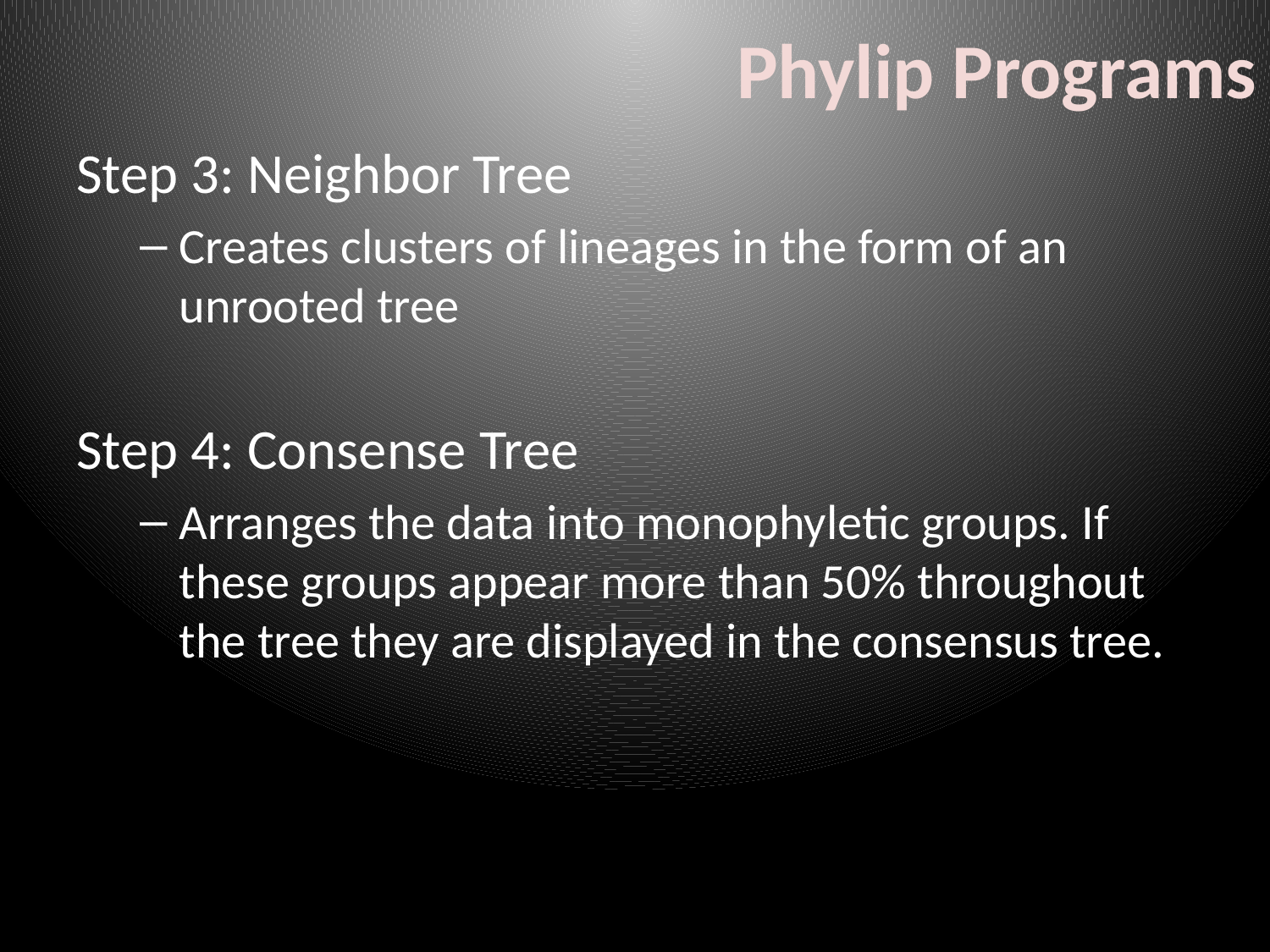

# Phylip Programs
Step 3: Neighbor Tree
Creates clusters of lineages in the form of an unrooted tree

Step 4: Consense Tree
Arranges the data into monophyletic groups. If these groups appear more than 50% throughout the tree they are displayed in the consensus tree.